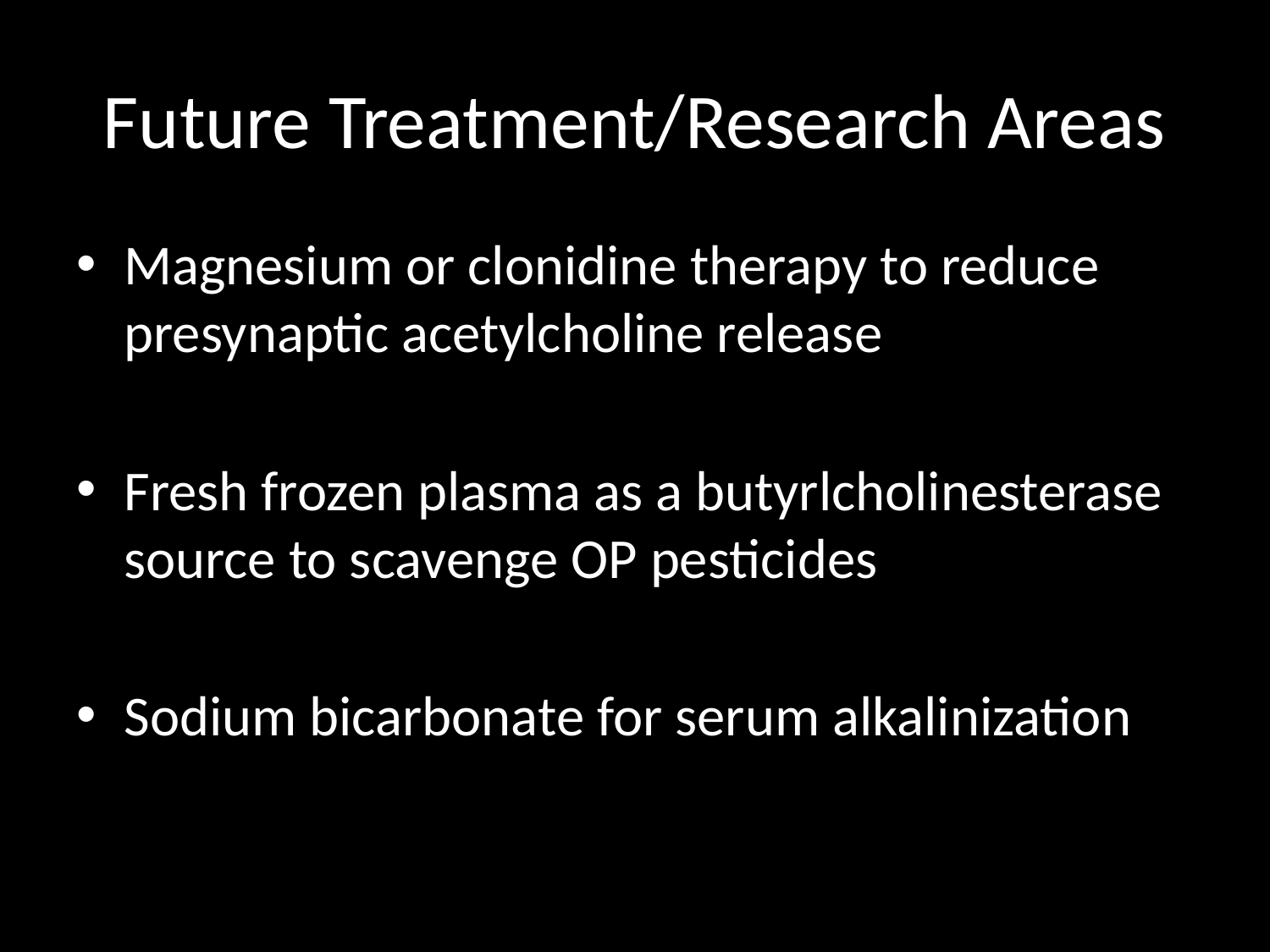

# Future Treatment/Research Areas
Magnesium or clonidine therapy to reduce presynaptic acetylcholine release

Fresh frozen plasma as a butyrlcholinesterase source to scavenge OP pesticides

Sodium bicarbonate for serum alkalinization